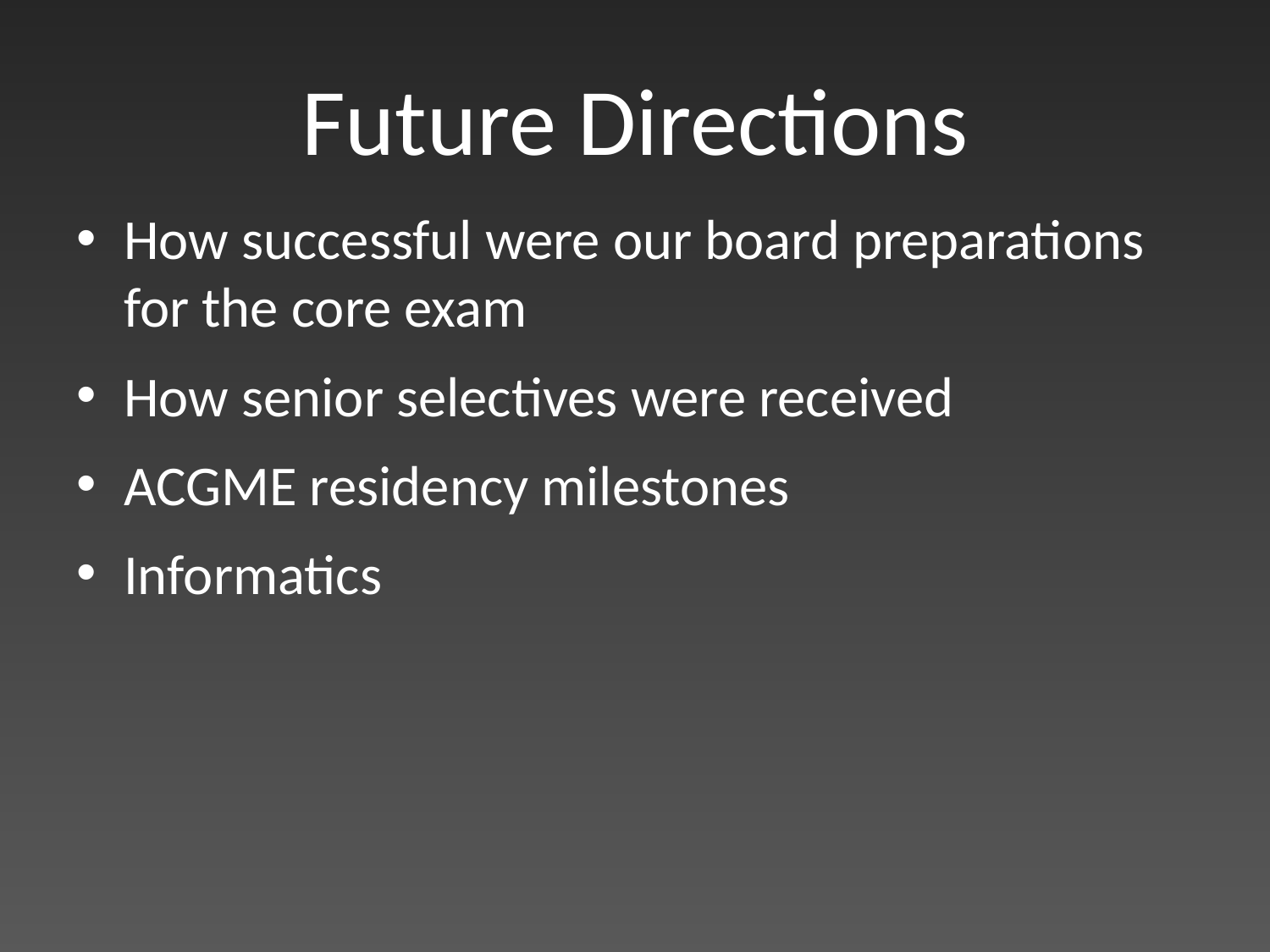

# Future Directions
How successful were our board preparations for the core exam
How senior selectives were received
ACGME residency milestones
Informatics